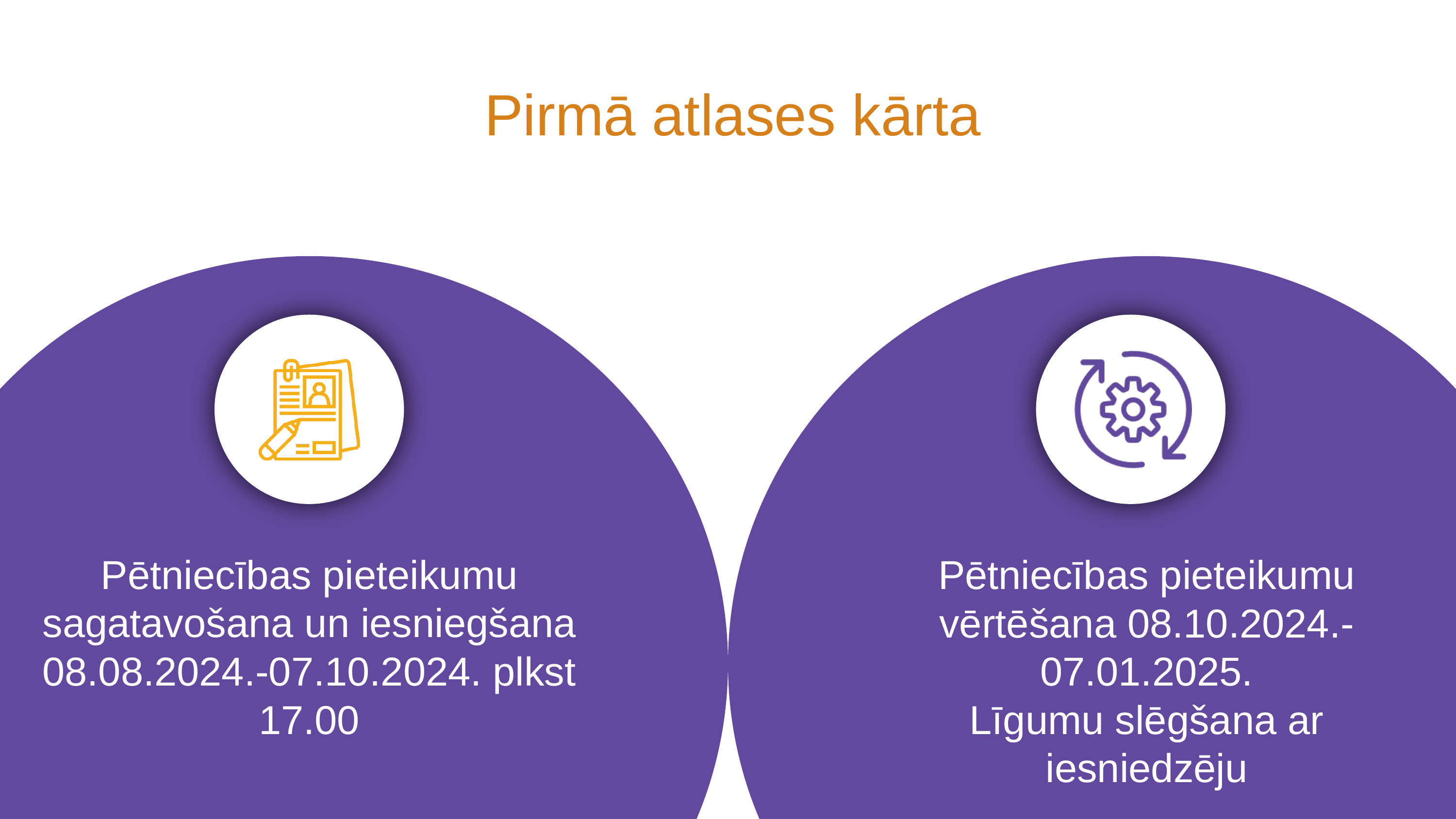

Pirmā atlases kārta

Pētniecības pieteikumu sagatavošana un iesniegšana
08.08.2024.-07.10.2024. plkst 17.00
Pētniecības pieteikumu vērtēšana 08.10.2024.-07.01.2025.
Līgumu slēgšana ar iesniedzēju